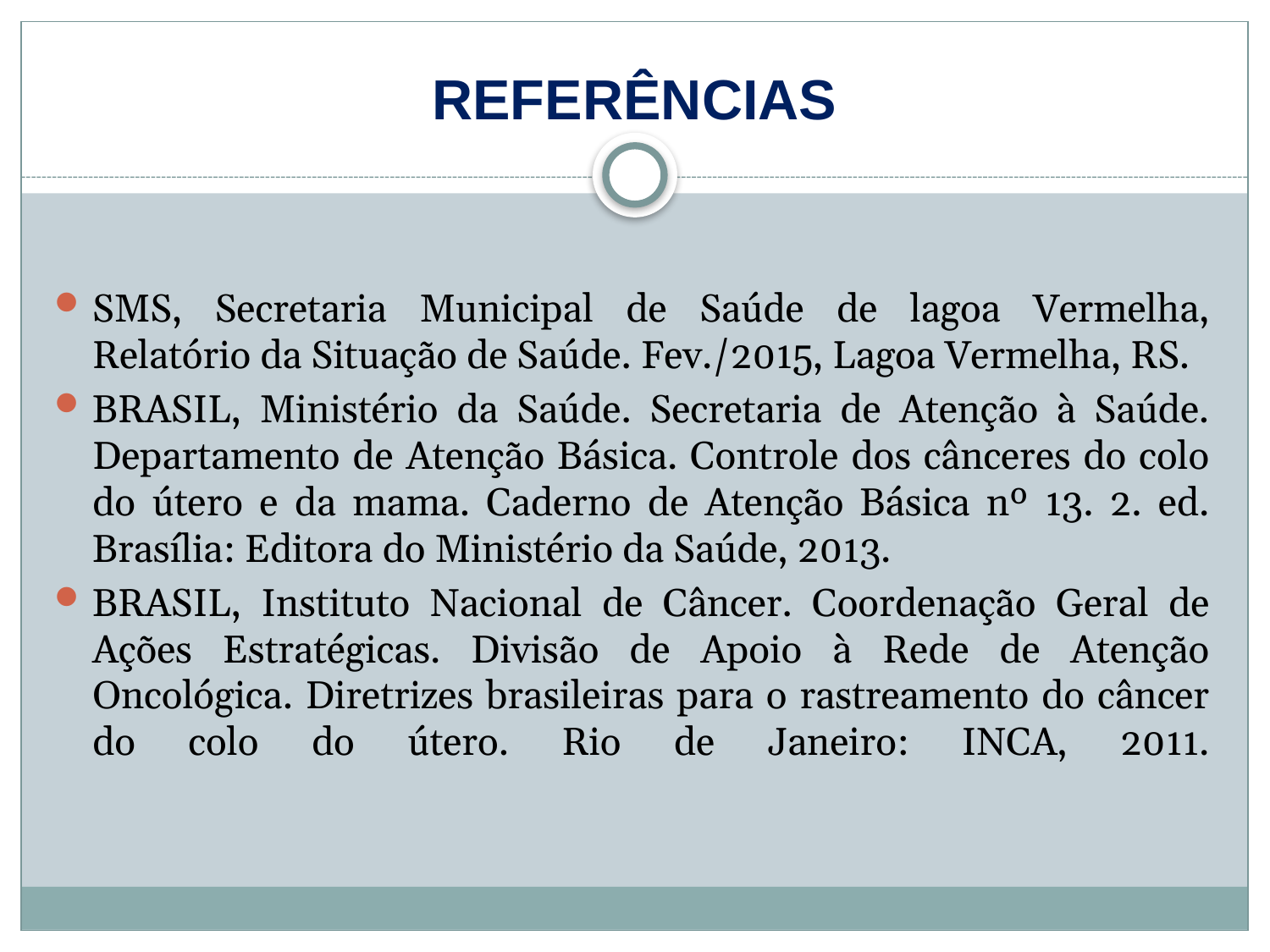

# REFERÊNCIAS

SMS, Secretaria Municipal de Saúde de lagoa Vermelha, Relatório da Situação de Saúde. Fev./2015, Lagoa Vermelha, RS.
BRASIL, Ministério da Saúde. Secretaria de Atenção à Saúde. Departamento de Atenção Básica. Controle dos cânceres do colo do útero e da mama. Caderno de Atenção Básica nº 13. 2. ed. Brasília: Editora do Ministério da Saúde, 2013.
BRASIL, Instituto Nacional de Câncer. Coordenação Geral de Ações Estratégicas. Divisão de Apoio à Rede de Atenção Oncológica. Diretrizes brasileiras para o rastreamento do câncer do colo do útero. Rio de Janeiro: INCA, 2011.